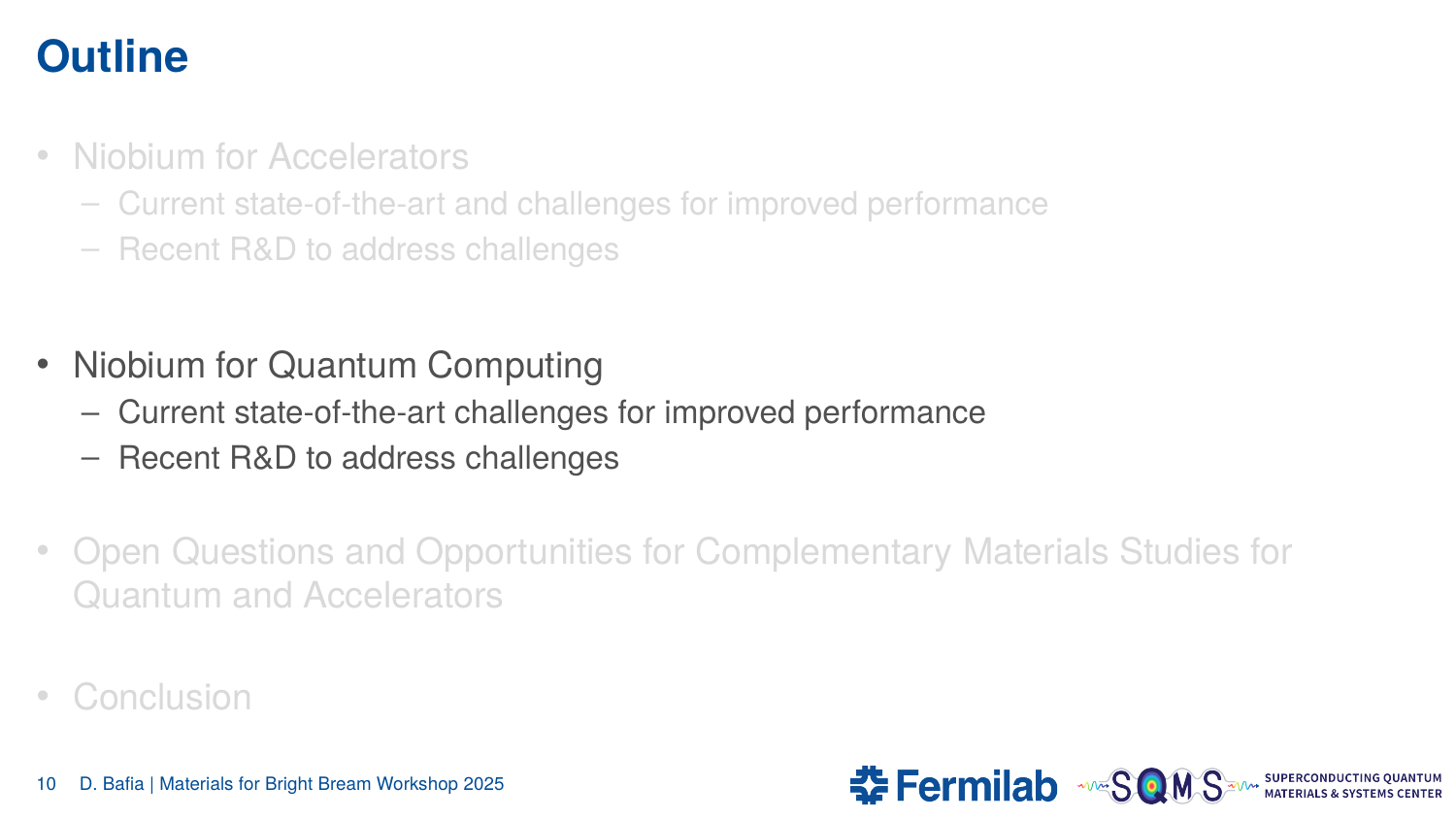

# Outline
Niobium for Accelerators
Current state-of-the-art and challenges for improved performance
Recent R&D to address challenges

Niobium for Quantum Computing
Current state-of-the-art challenges for improved performance
Recent R&D to address challenges

Open Questions and Opportunities for Complementary Materials Studies for Quantum and Accelerators

Conclusion